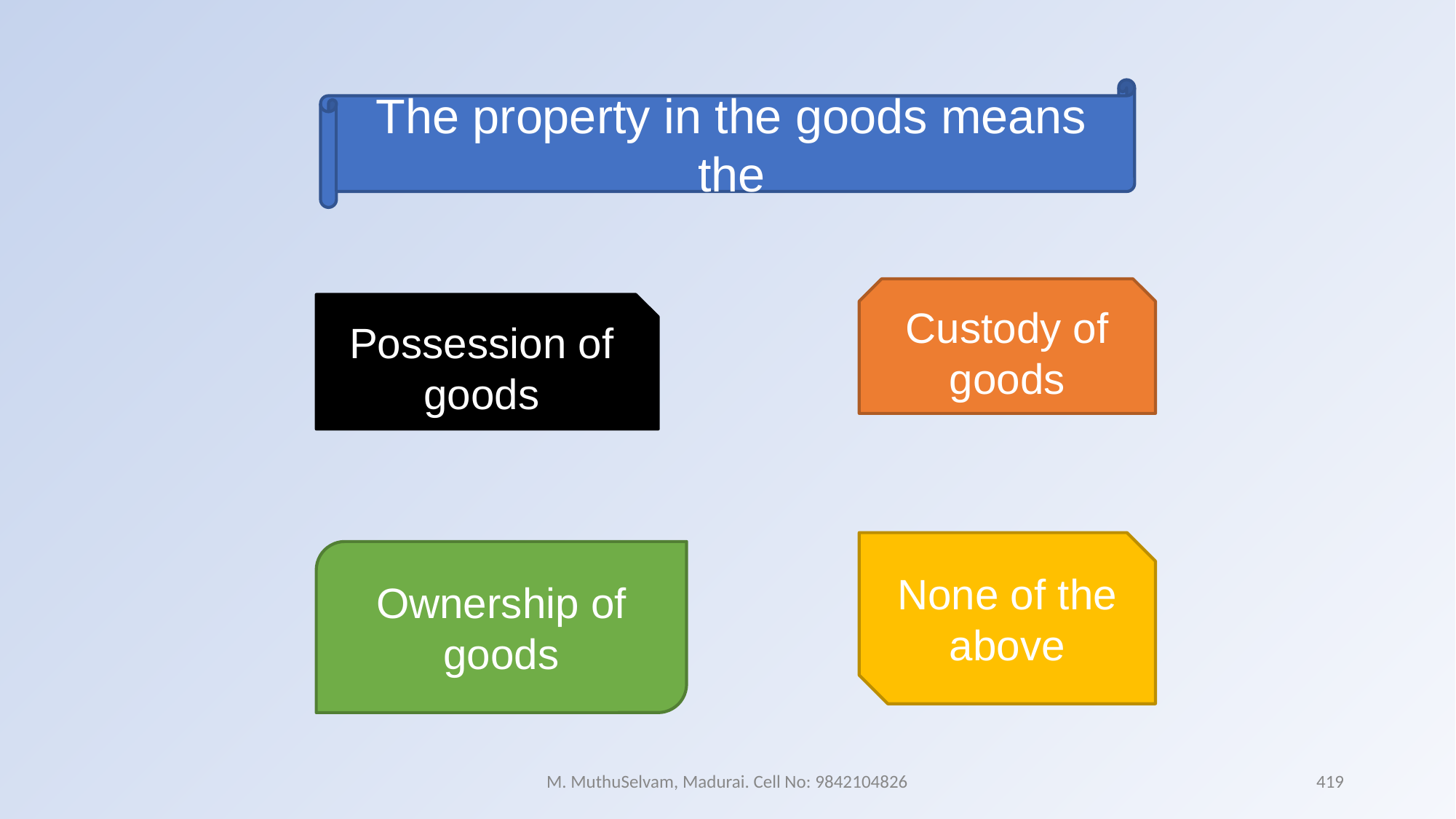

The property in the goods means the
Custody of goods
Possession of goods
None of the above
Ownership of goods
M. MuthuSelvam, Madurai. Cell No: 9842104826
419